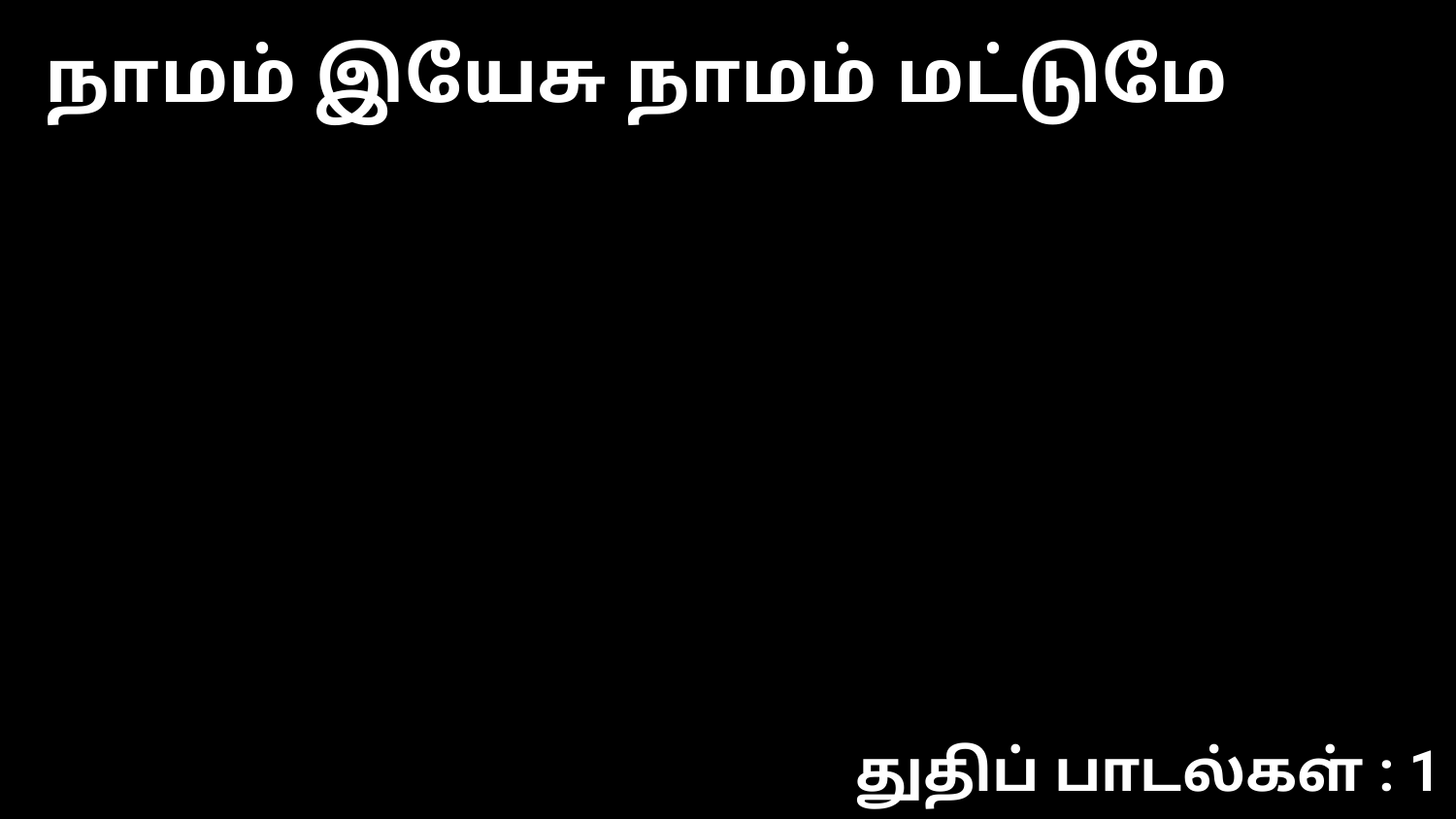

நாமம் இயேசு நாமம் மட்டுமே
துதிப் பாடல்கள் : 1